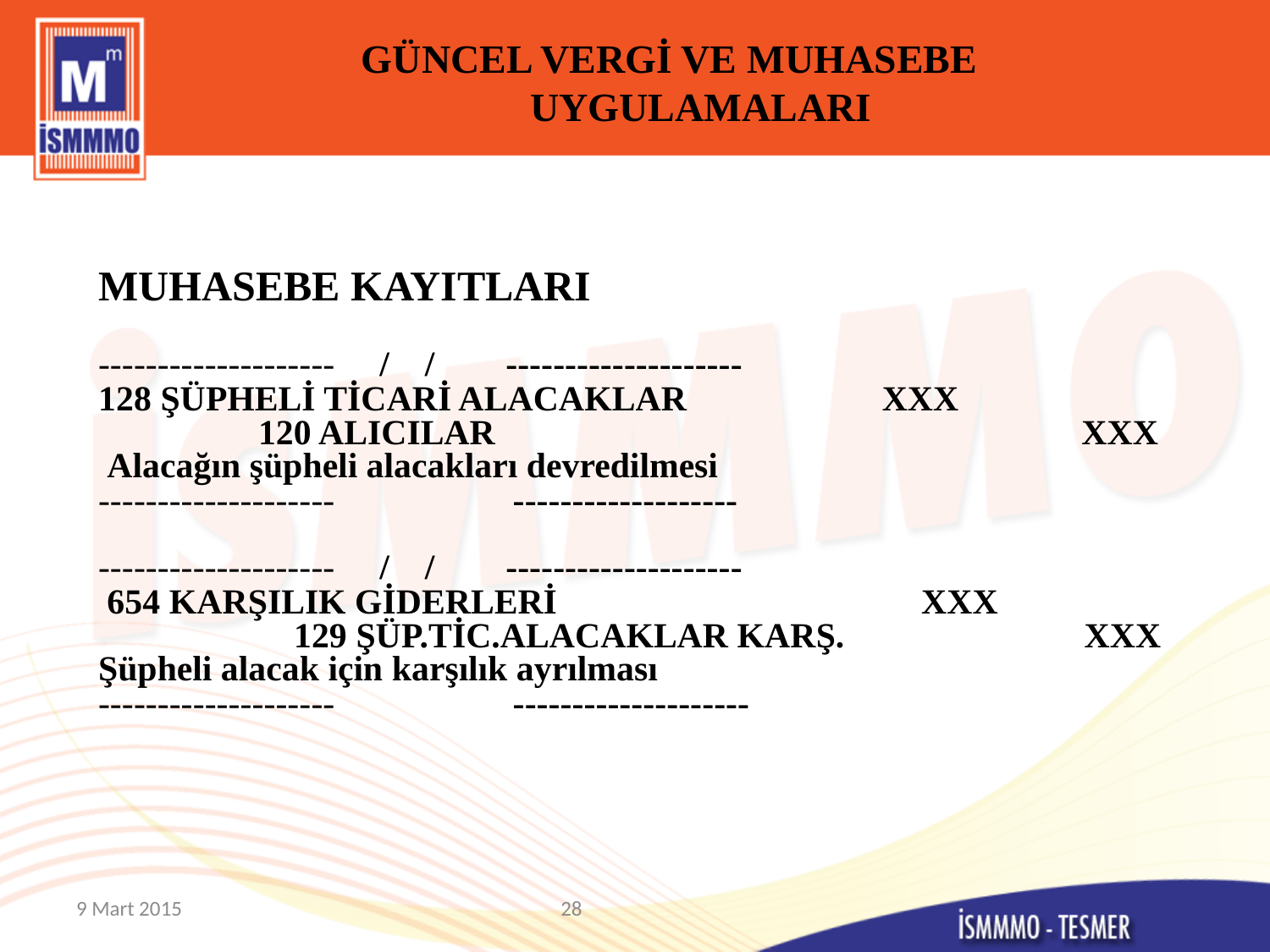

# GÜNCEL VERGİ VE MUHASEBE UYGULAMALARI

MUHASEBE KAYITLARI

--------------------     /    /        --------------------
128 ŞÜPHELİ TİCARİ ALACAKLAR                      XXX
                  120 ALICILAR                                                                  XXX
 Alacağın şüpheli alacakları devredilmesi
--------------------                    -------------------

--------------------     /    /        --------------------
 654 KARŞILIK GİDERLERİ                                         XXX
                      129 ŞÜP.TİC.ALACAKLAR KARŞ.                           XXX
Şüpheli alacak için karşılık ayrılması
--------------------                    --------------------

9 Mart 2015
28